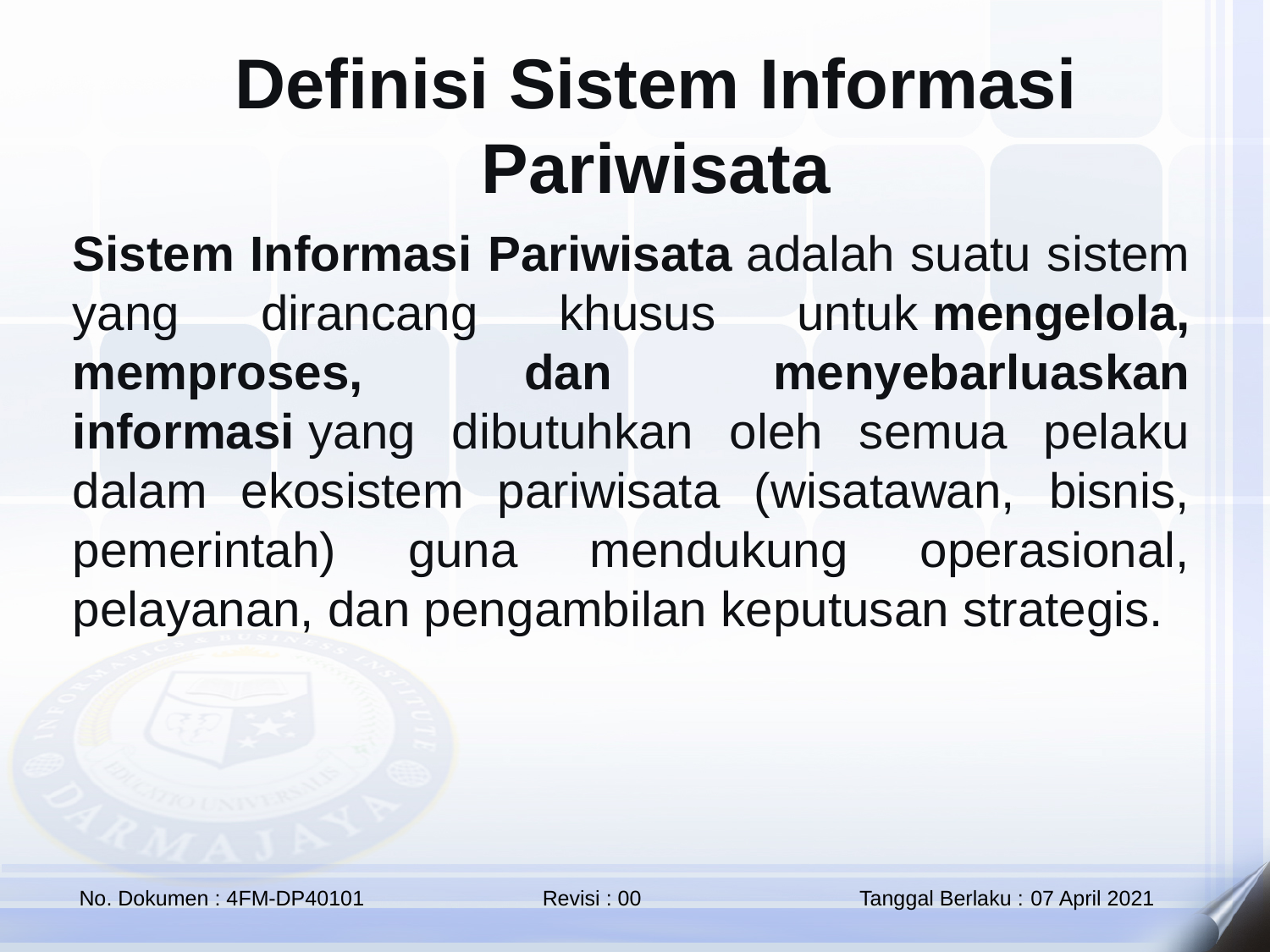

Definisi Sistem Informasi Pariwisata

Sistem Informasi Pariwisata adalah suatu sistem yang dirancang khusus untuk mengelola, memproses, dan menyebarluaskan informasi yang dibutuhkan oleh semua pelaku dalam ekosistem pariwisata (wisatawan, bisnis, pemerintah) guna mendukung operasional, pelayanan, dan pengambilan keputusan strategis.